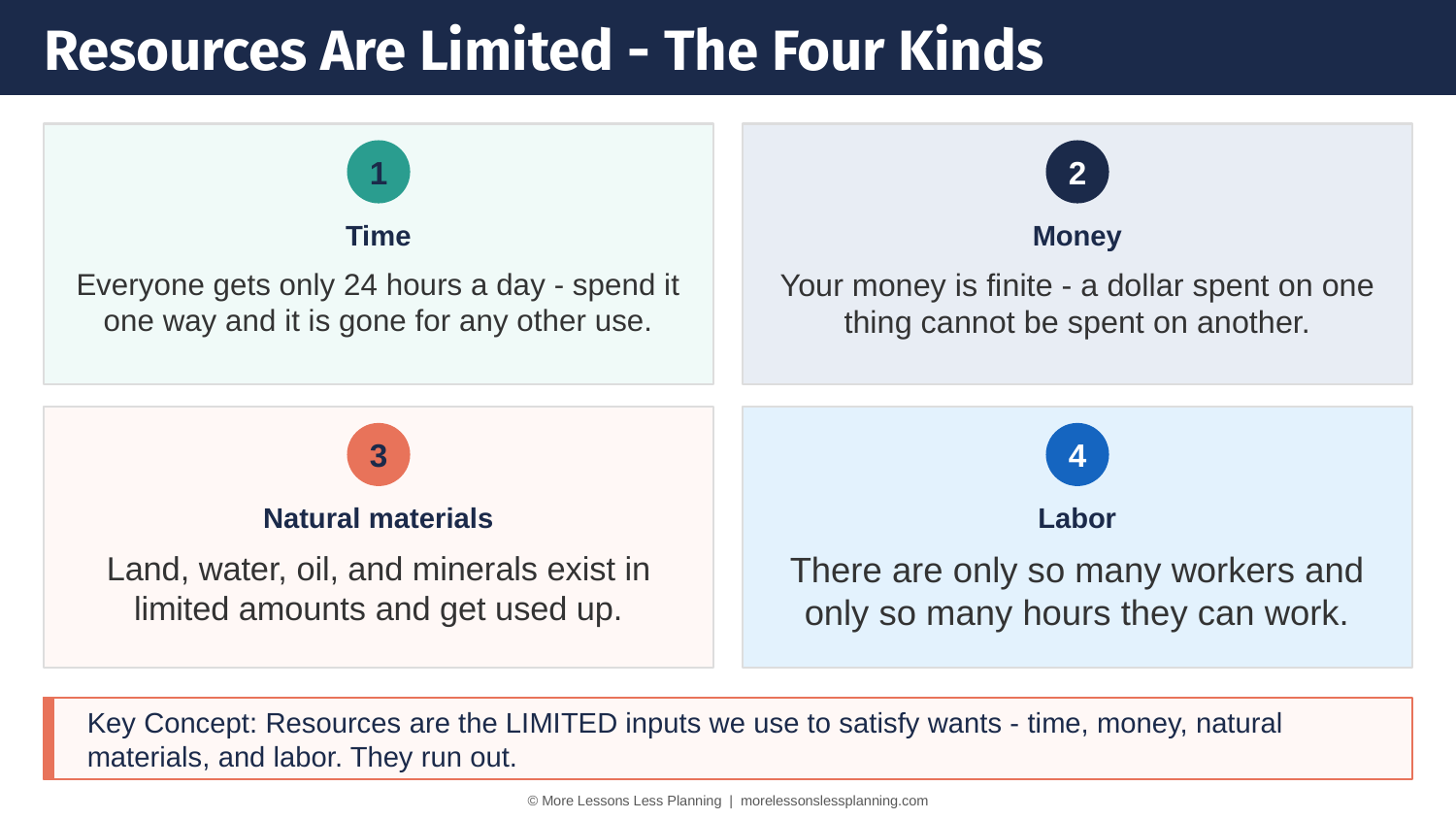

Resources Are Limited - The Four Kinds

1

2
Time
Money
Everyone gets only 24 hours a day - spend it one way and it is gone for any other use.
Your money is finite - a dollar spent on one thing cannot be spent on another.

3

4
Natural materials
Labor
Land, water, oil, and minerals exist in limited amounts and get used up.
There are only so many workers and only so many hours they can work.

Key Concept: Resources are the LIMITED inputs we use to satisfy wants - time, money, natural materials, and labor. They run out.
© More Lessons Less Planning  |  morelessonslessplanning.com